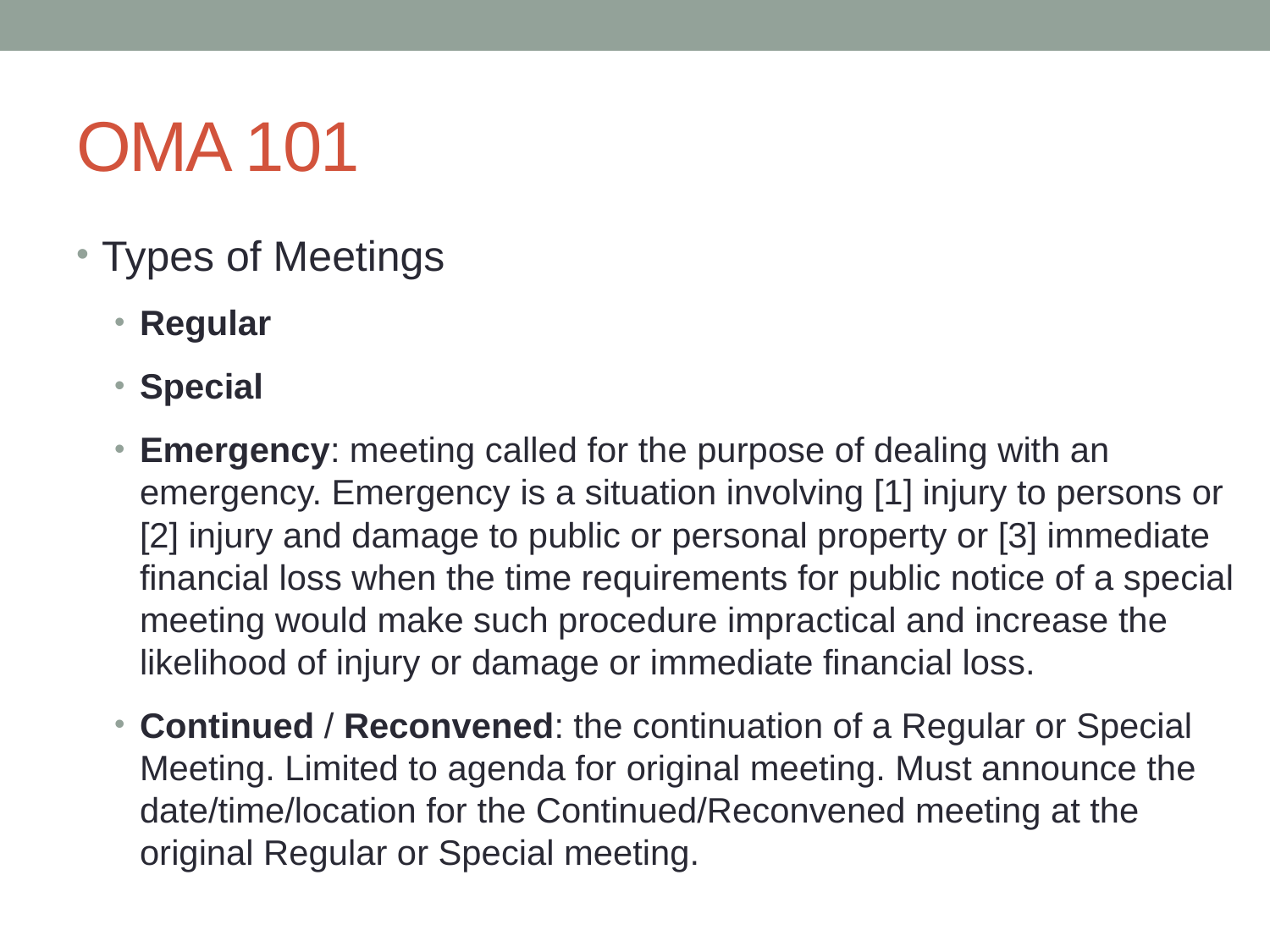

# OMA 101
Types of Meetings
Regular
Special
Emergency: meeting called for the purpose of dealing with an emergency. Emergency is a situation involving [1] injury to persons or [2] injury and damage to public or personal property or [3] immediate financial loss when the time requirements for public notice of a special meeting would make such procedure impractical and increase the likelihood of injury or damage or immediate financial loss.
Continued / Reconvened: the continuation of a Regular or Special Meeting. Limited to agenda for original meeting. Must announce the date/time/location for the Continued/Reconvened meeting at the original Regular or Special meeting.